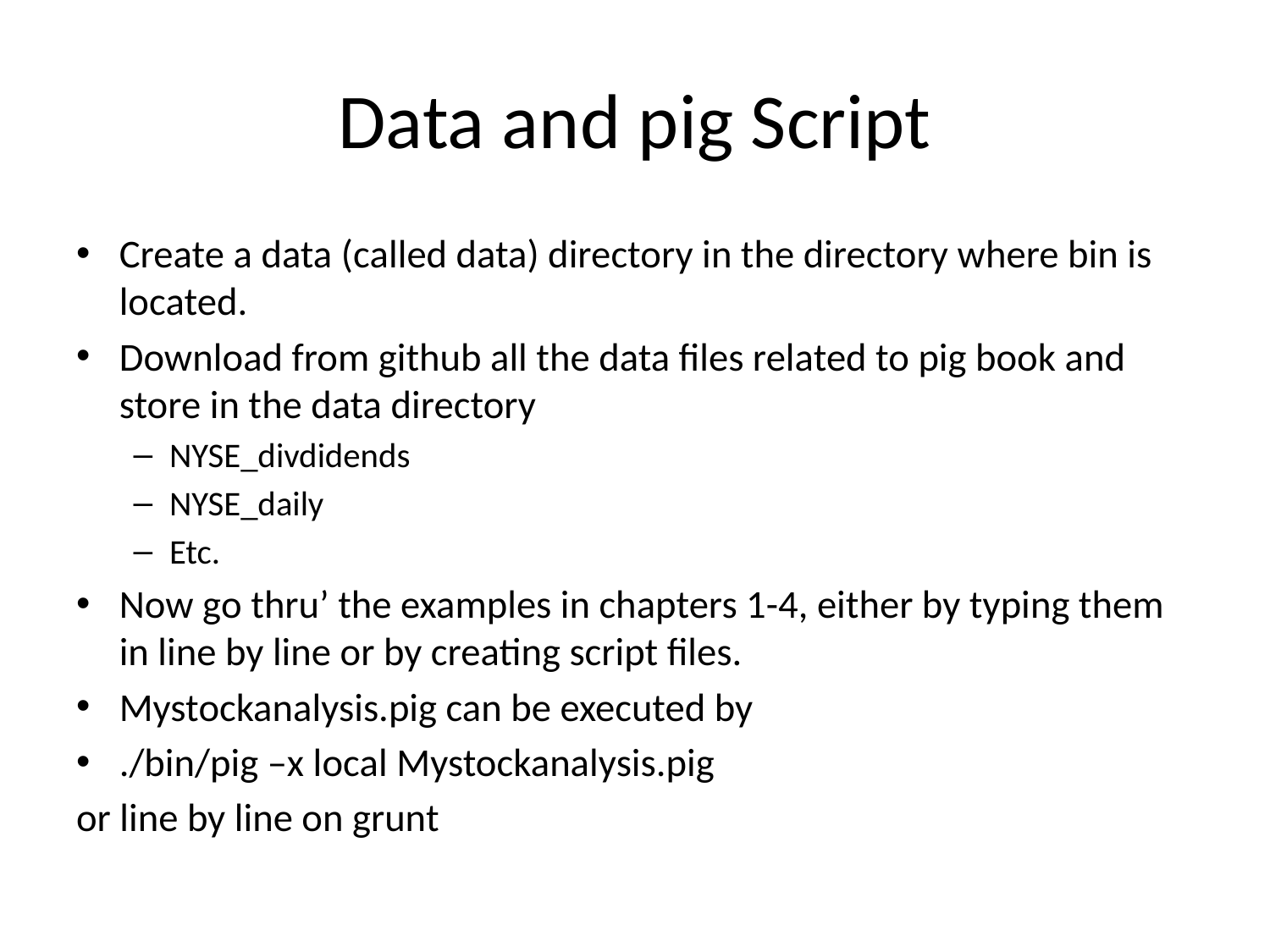

# Data and pig Script
Create a data (called data) directory in the directory where bin is located.
Download from github all the data files related to pig book and store in the data directory
NYSE_divdidends
NYSE_daily
Etc.
Now go thru’ the examples in chapters 1-4, either by typing them in line by line or by creating script files.
Mystockanalysis.pig can be executed by
./bin/pig –x local Mystockanalysis.pig
or line by line on grunt